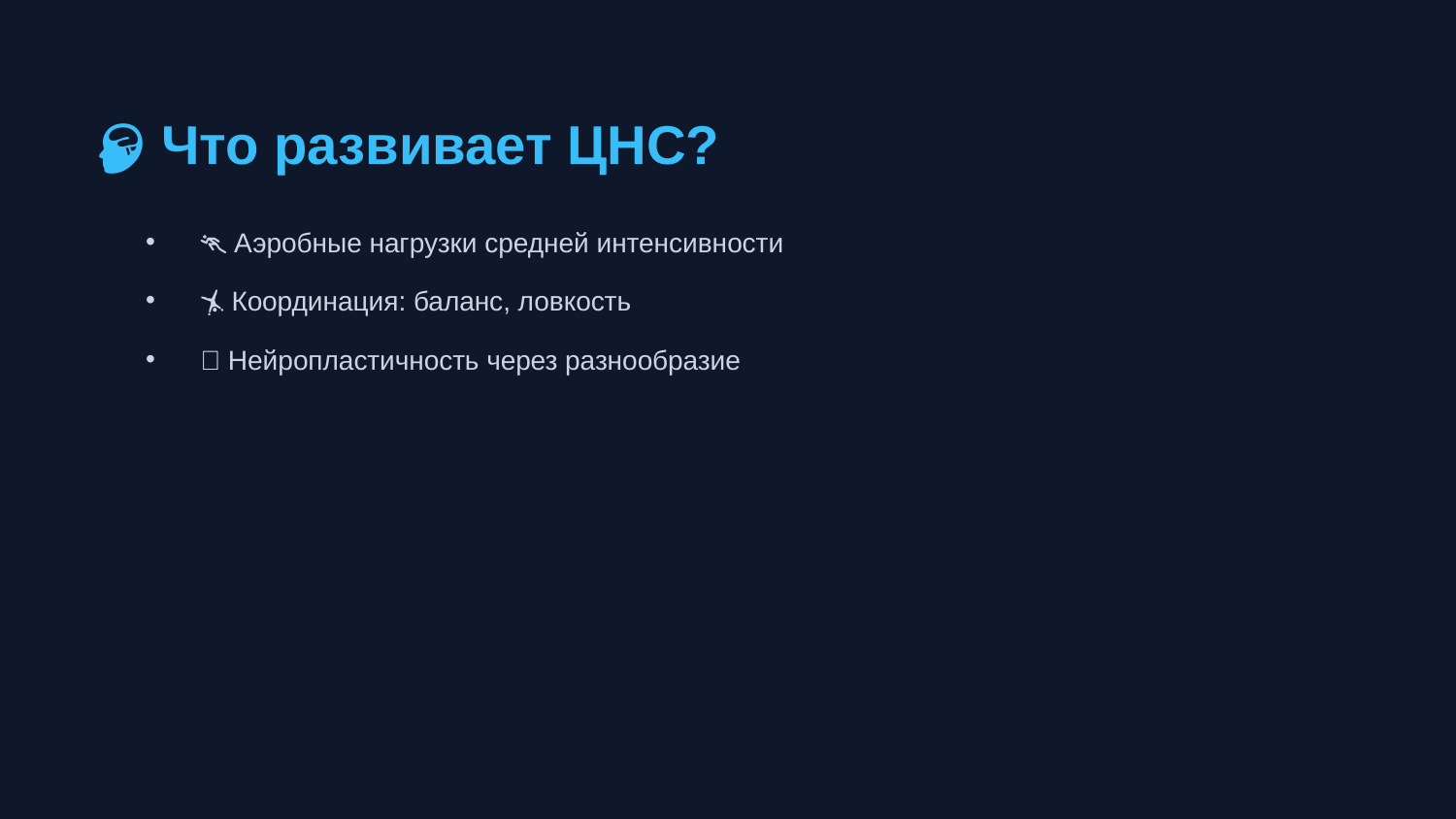

🧠 Что развивает ЦНС?
🏃 Аэробные нагрузки средней интенсивности
🤸 Координация: баланс, ловкость
🧩 Нейропластичность через разнообразие